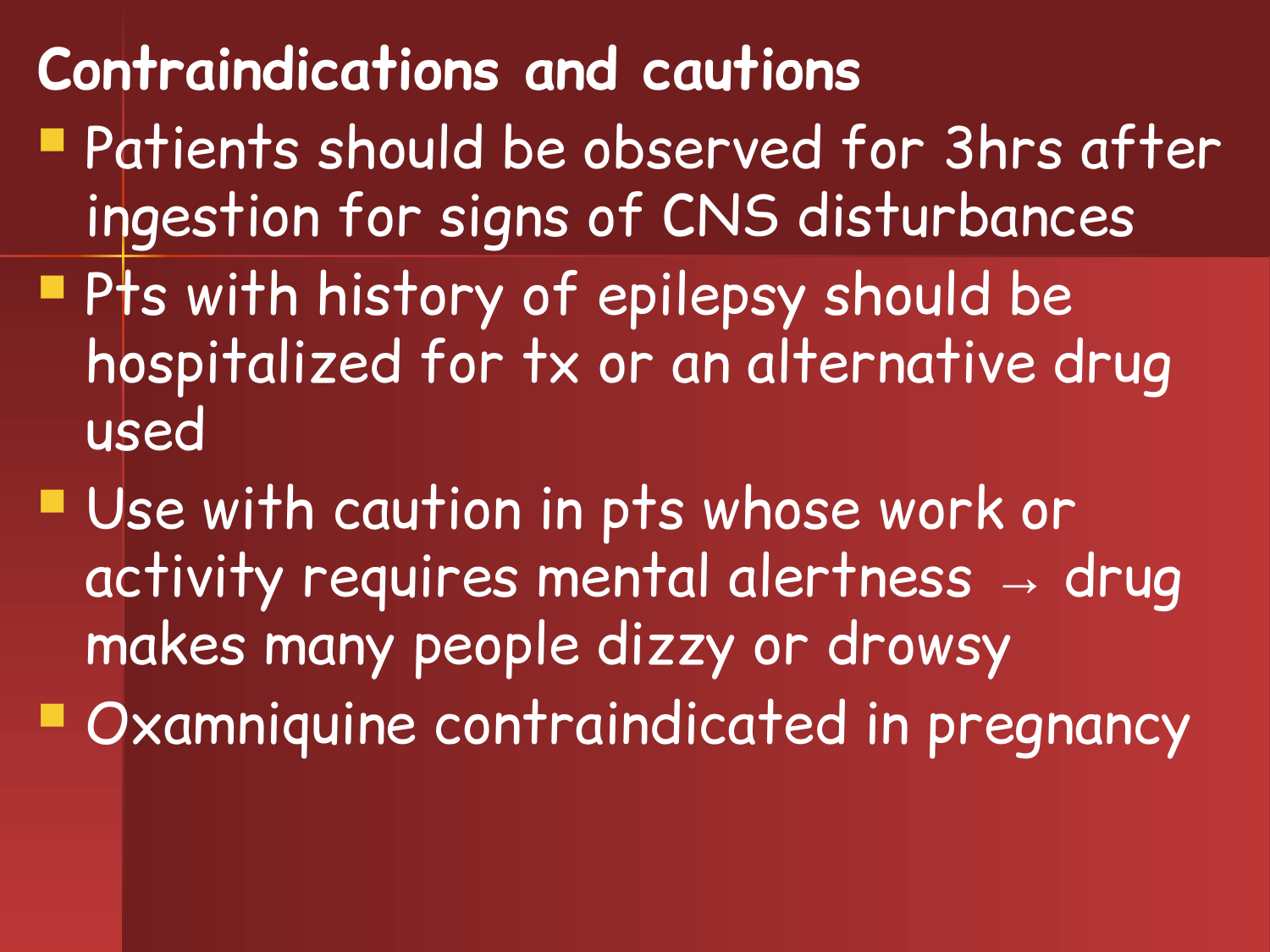

Contraindications and cautions
Patients should be observed for 3hrs after ingestion for signs of CNS disturbances
Pts with history of epilepsy should be hospitalized for tx or an alternative drug used
Use with caution in pts whose work or activity requires mental alertness → drug makes many people dizzy or drowsy
Oxamniquine contraindicated in pregnancy